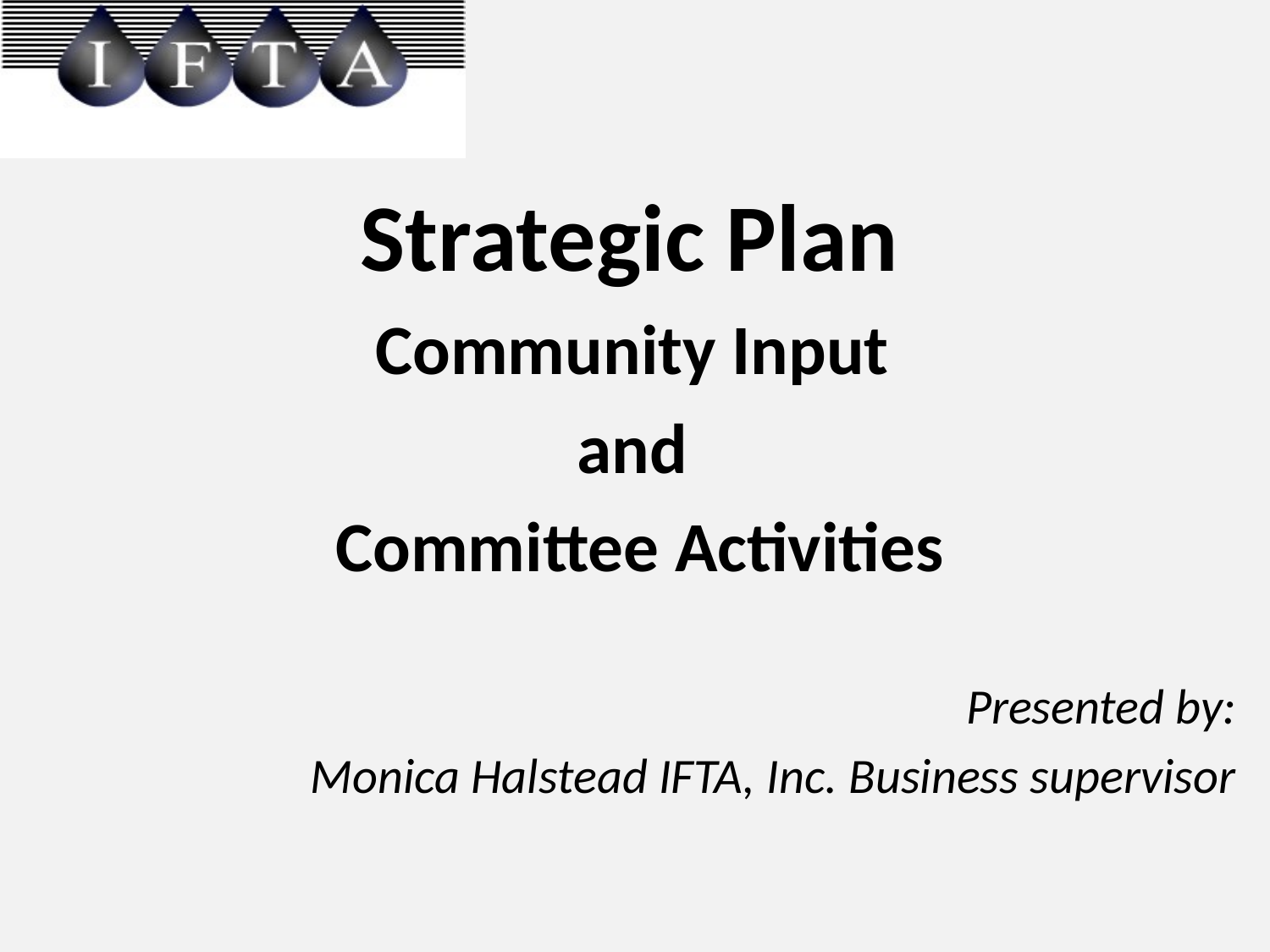

Strategic Plan
Community Input
and
Committee Activities

Presented by:
Monica Halstead IFTA, Inc. Business supervisor